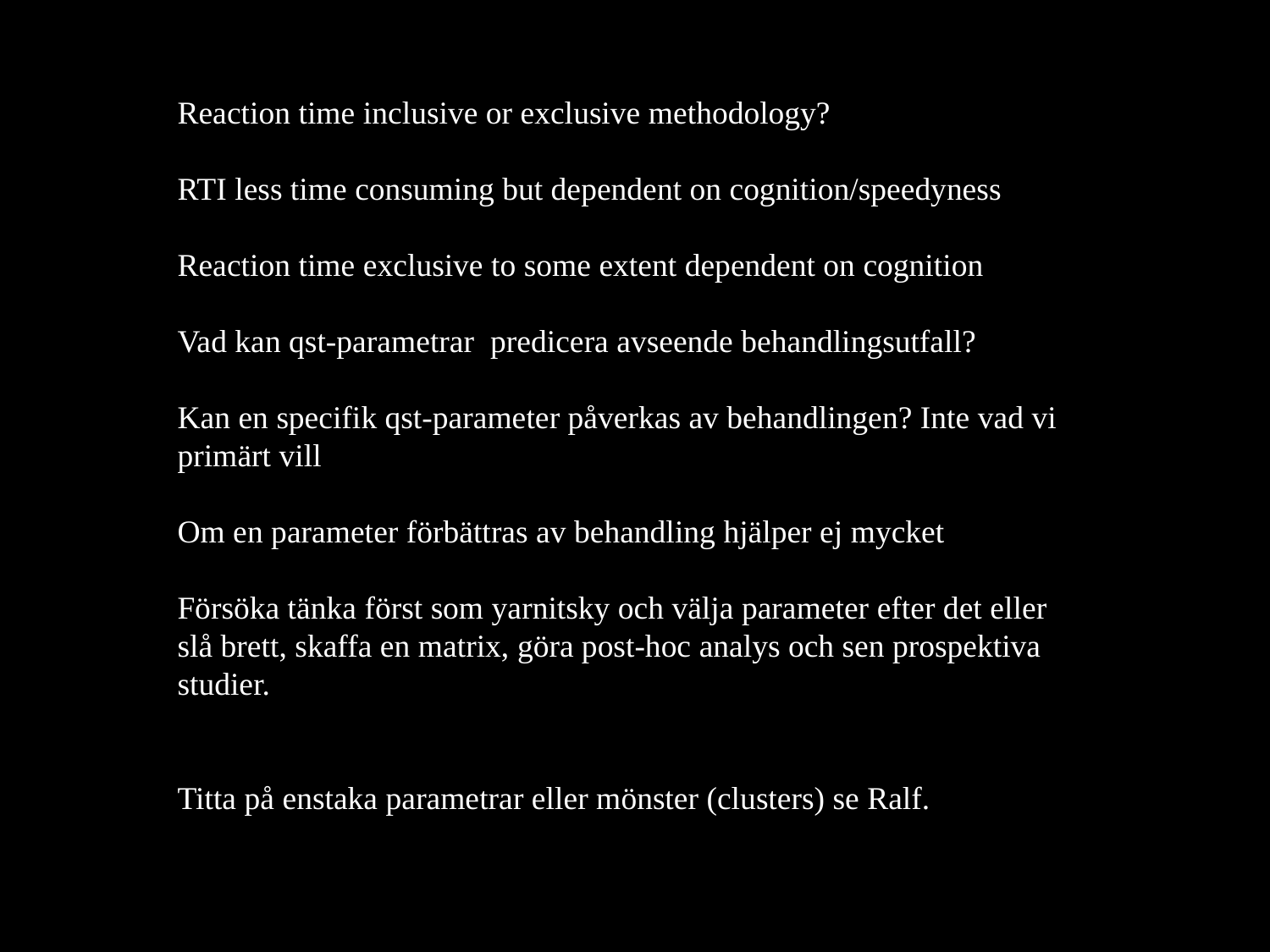

Reaction time inclusive or exclusive methodology?

RTI less time consuming but dependent on cognition/speedyness

Reaction time exclusive to some extent dependent on cognition

Vad kan qst-parametrar  predicera avseende behandlingsutfall?

Kan en specifik qst-parameter påverkas av behandlingen? Inte vad vi primärt vill

Om en parameter förbättras av behandling hjälper ej mycket

Försöka tänka först som yarnitsky och välja parameter efter det eller slå brett, skaffa en matrix, göra post-hoc analys och sen prospektiva studier.

Titta på enstaka parametrar eller mönster (clusters) se Ralf.